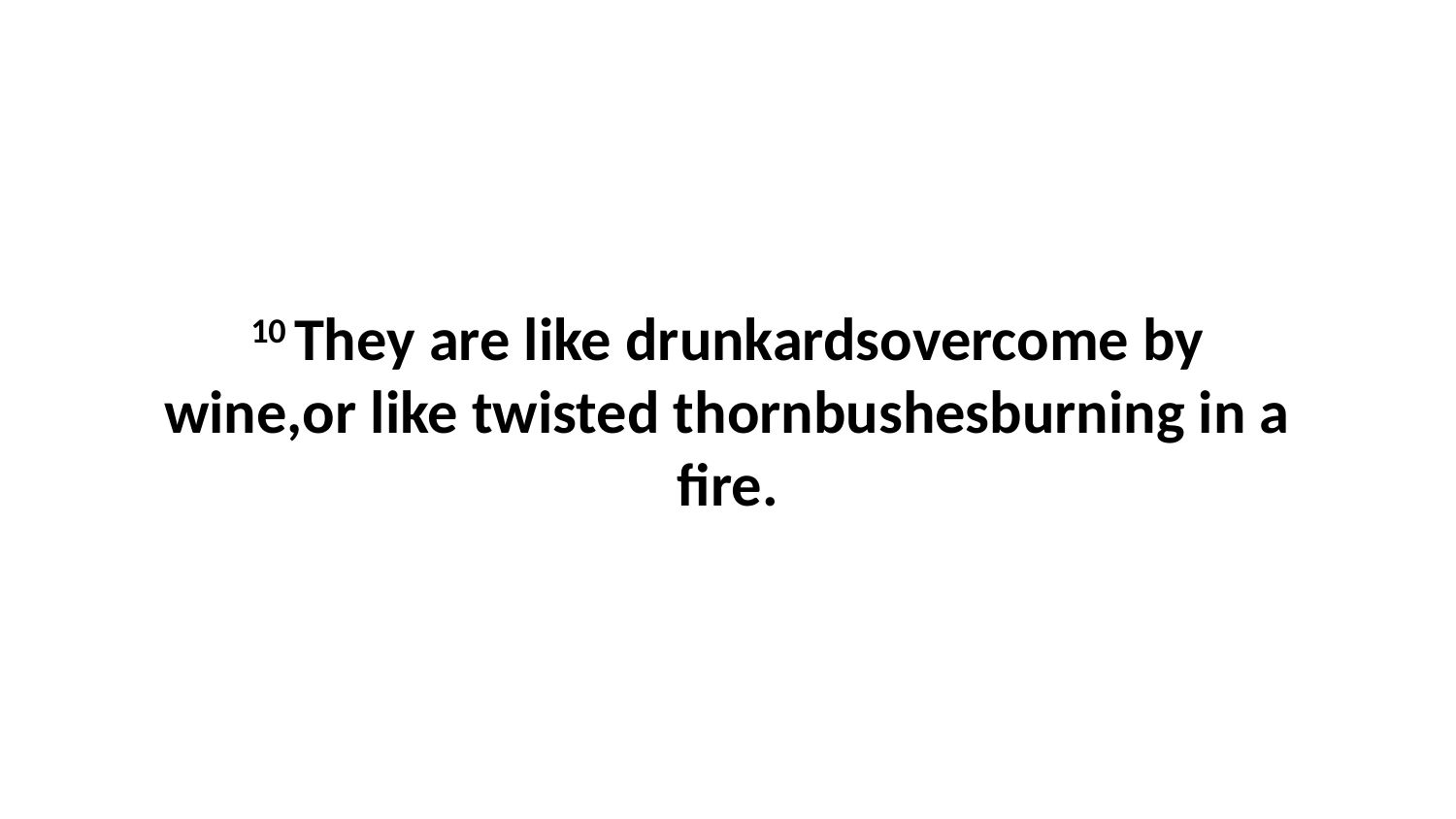

10 They are like drunkardsovercome by wine,or like twisted thornbushesburning in a fire.